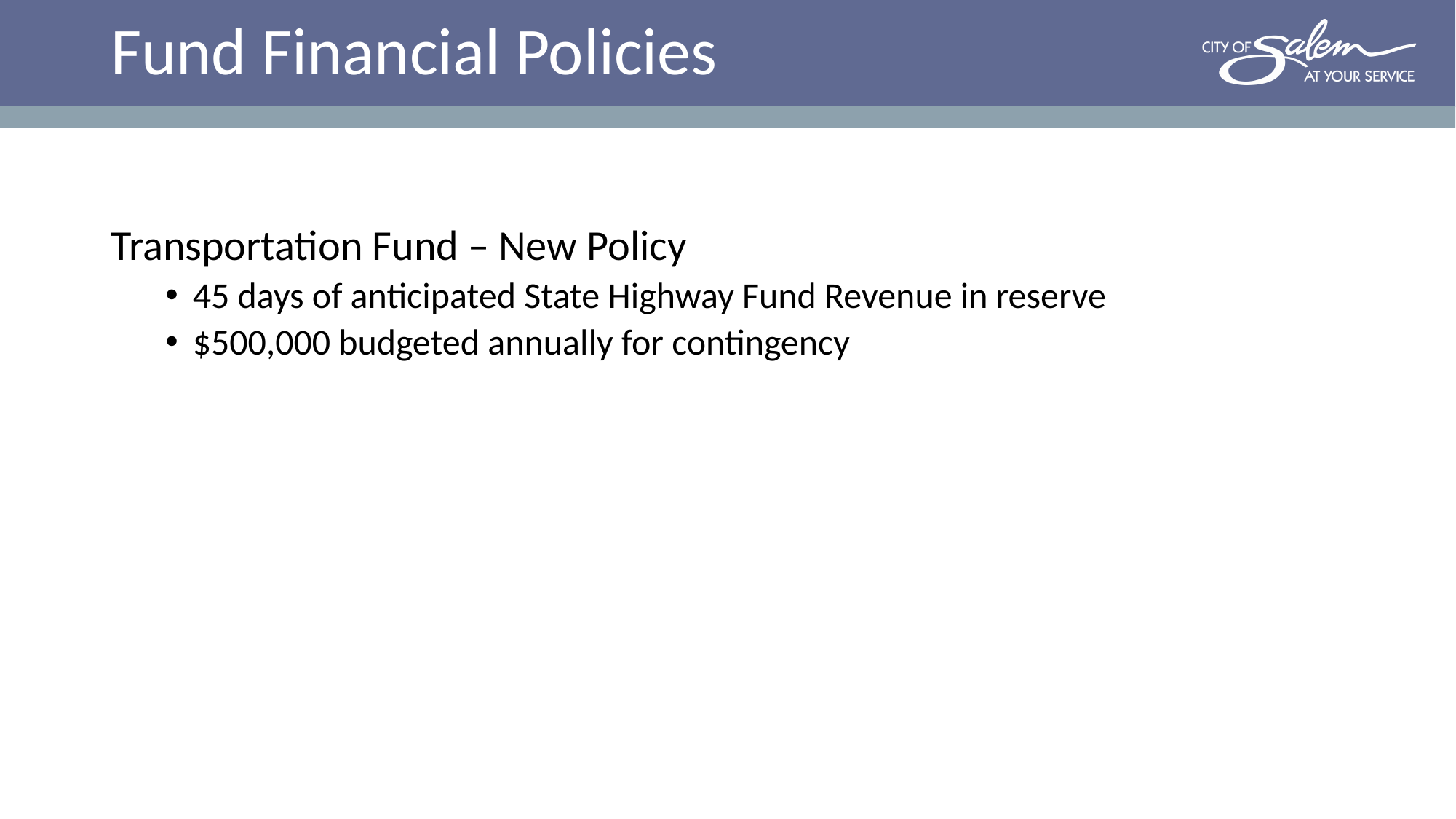

# Fund Financial Policies
Transportation Fund – New Policy
45 days of anticipated State Highway Fund Revenue in reserve
$500,000 budgeted annually for contingency